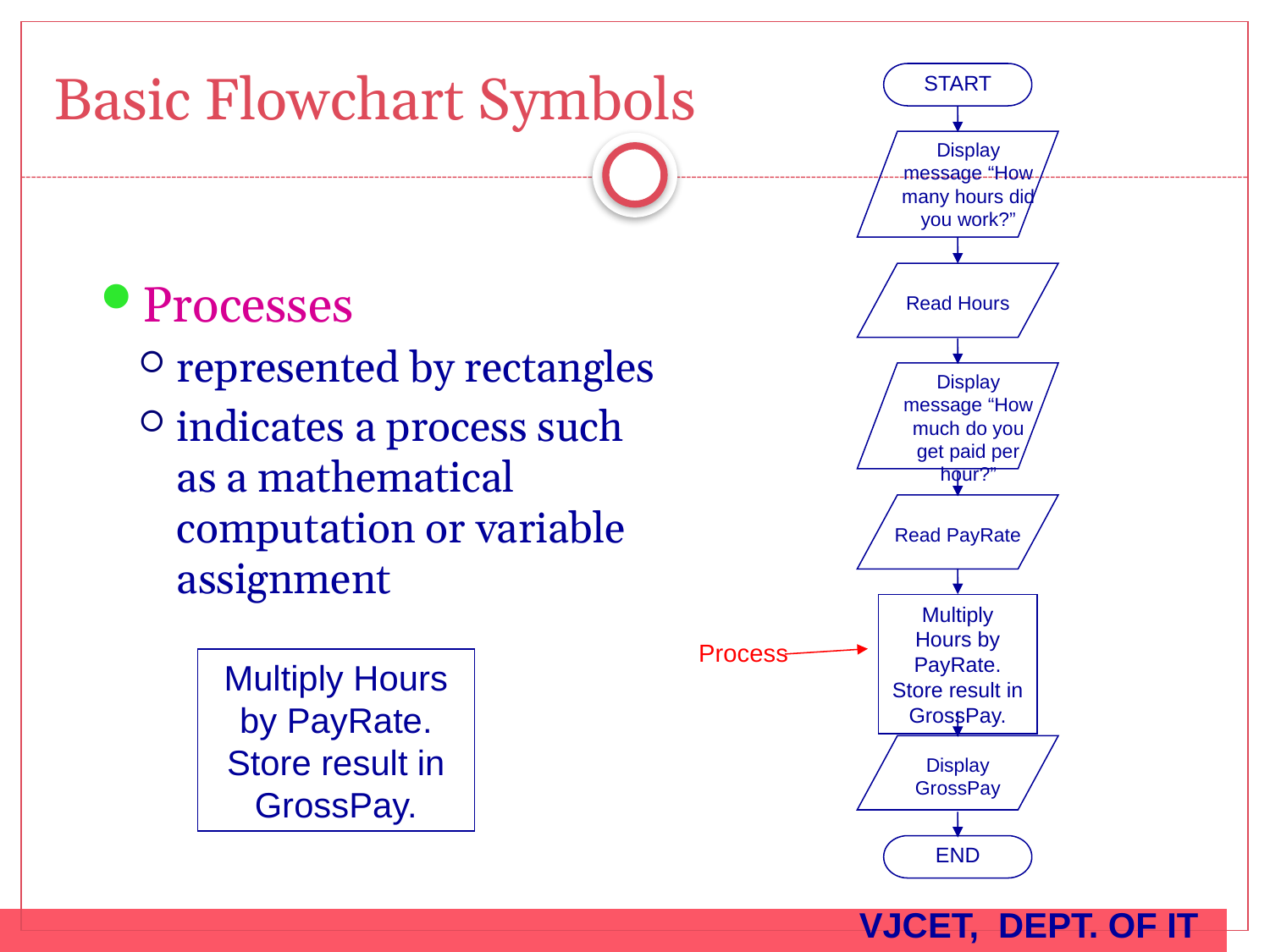

# Basic Flowchart Symbols

START

Display message “How many hours did you work?”

Read Hours
Processes
represented by rectangles
indicates a process such as a mathematical computation or variable assignment

Display message “How much do you get paid per hour?”

Read PayRate

Multiply Hours by PayRate. Store result in GrossPay.
Process

Multiply Hours by PayRate. Store result in GrossPay.

Display GrossPay

END